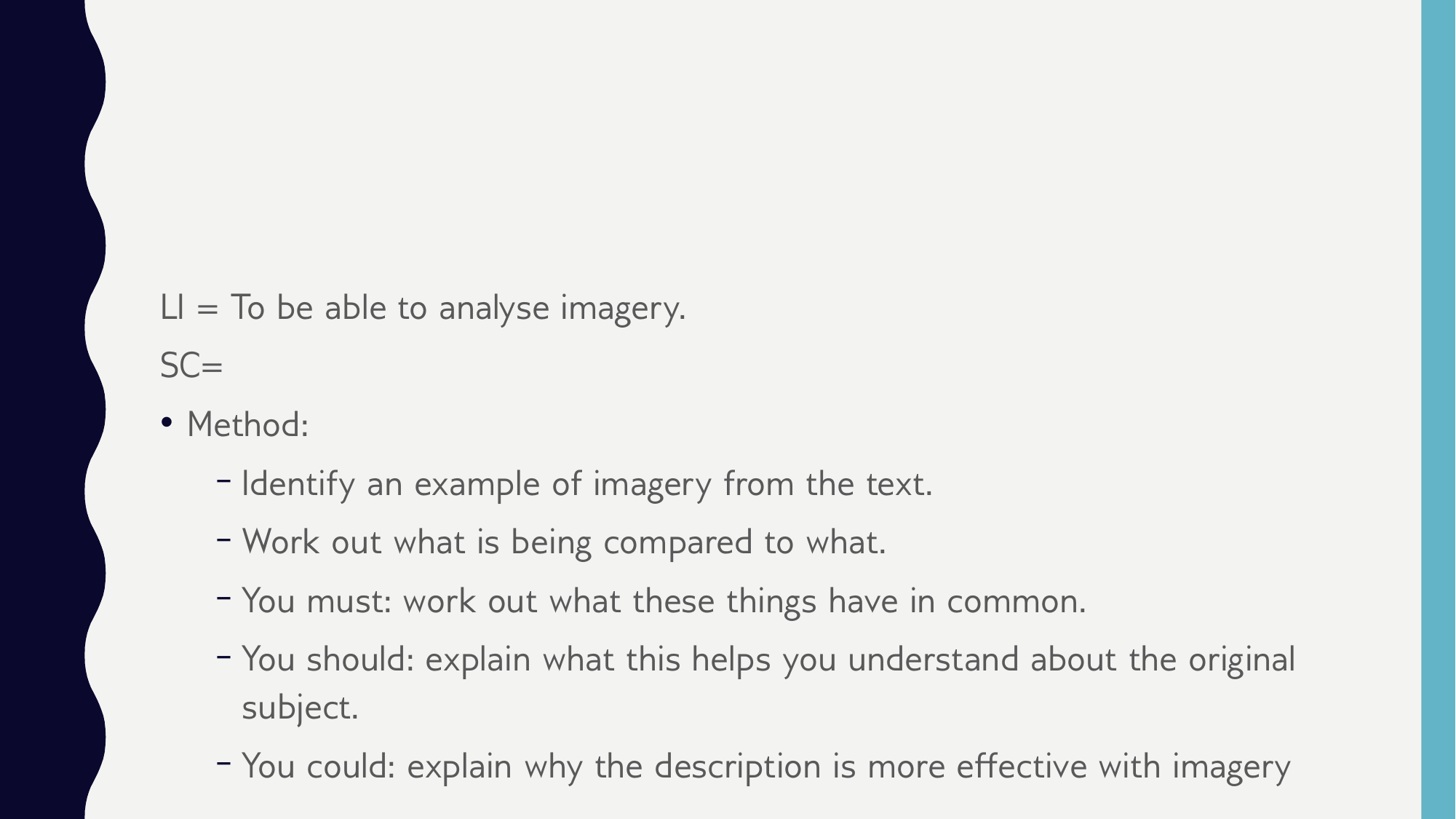

#
LI = To be able to analyse imagery.
SC=
Method:
Identify an example of imagery from the text.
Work out what is being compared to what.
You must: work out what these things have in common.
You should: explain what this helps you understand about the original subject.
You could: explain why the description is more effective with imagery